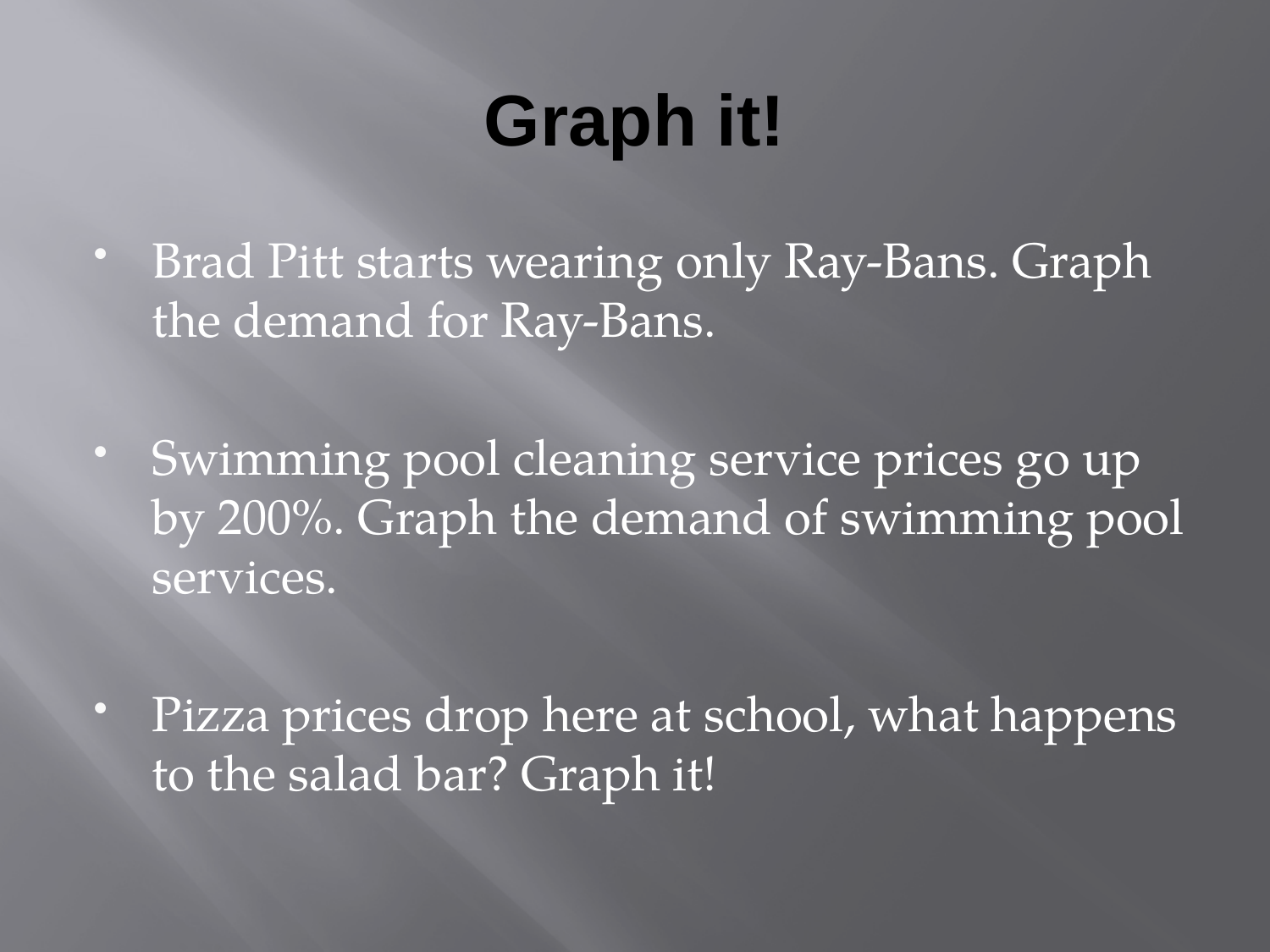

# Graph it!
Brad Pitt starts wearing only Ray-Bans. Graph the demand for Ray-Bans.

Swimming pool cleaning service prices go up by 200%. Graph the demand of swimming pool services.

Pizza prices drop here at school, what happens to the salad bar? Graph it!